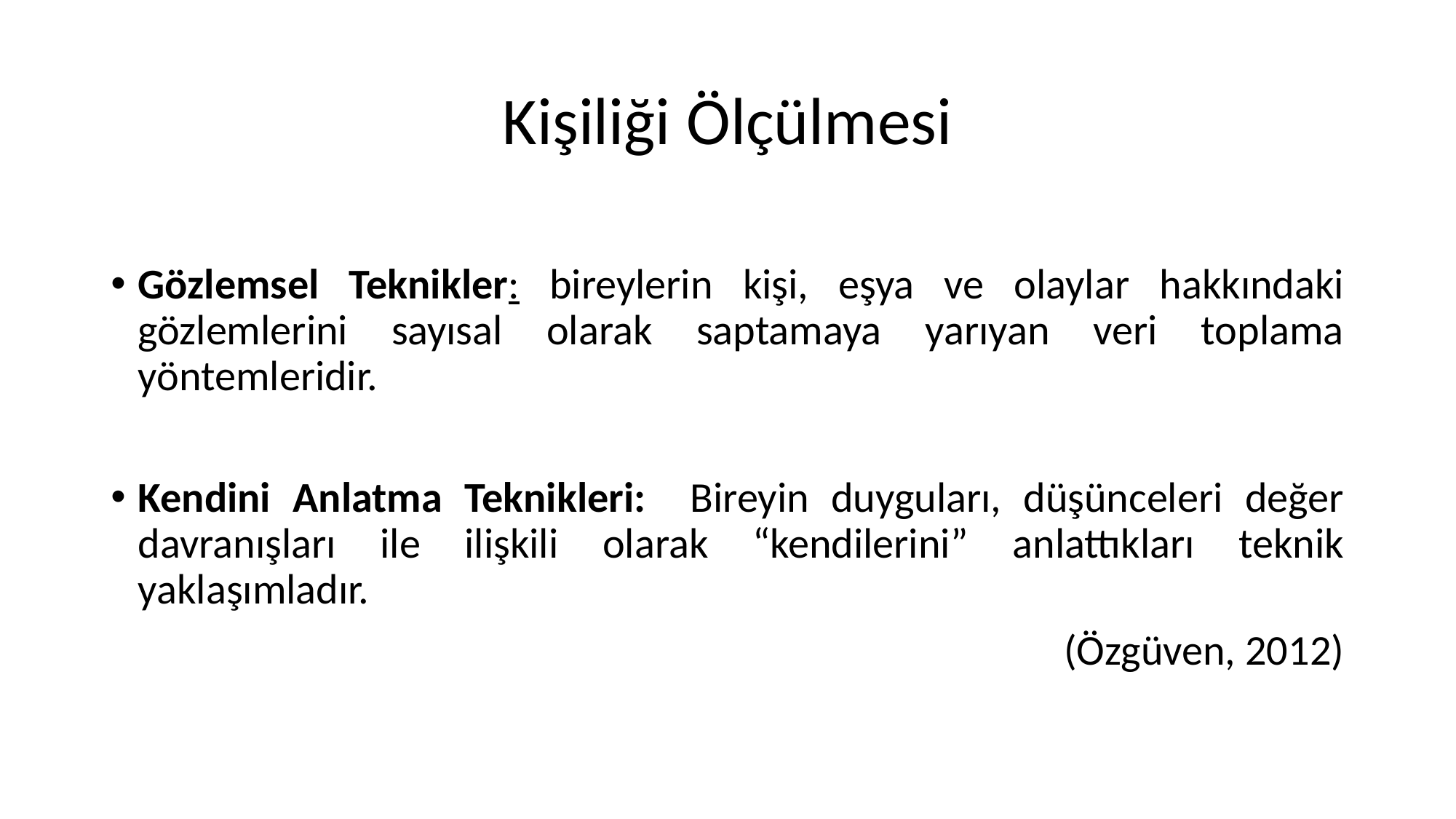

# Kişiliği Ölçülmesi
Gözlemsel Teknikler: bireylerin kişi, eşya ve olaylar hakkındaki gözlemlerini sayısal olarak saptamaya yarıyan veri toplama yöntemleridir.

Kendini Anlatma Teknikleri:  Bireyin duyguları, düşünceleri değer davranışları ile ilişkili olarak “kendilerini” anlattıkları teknik yaklaşımladır.
(Özgüven, 2012)